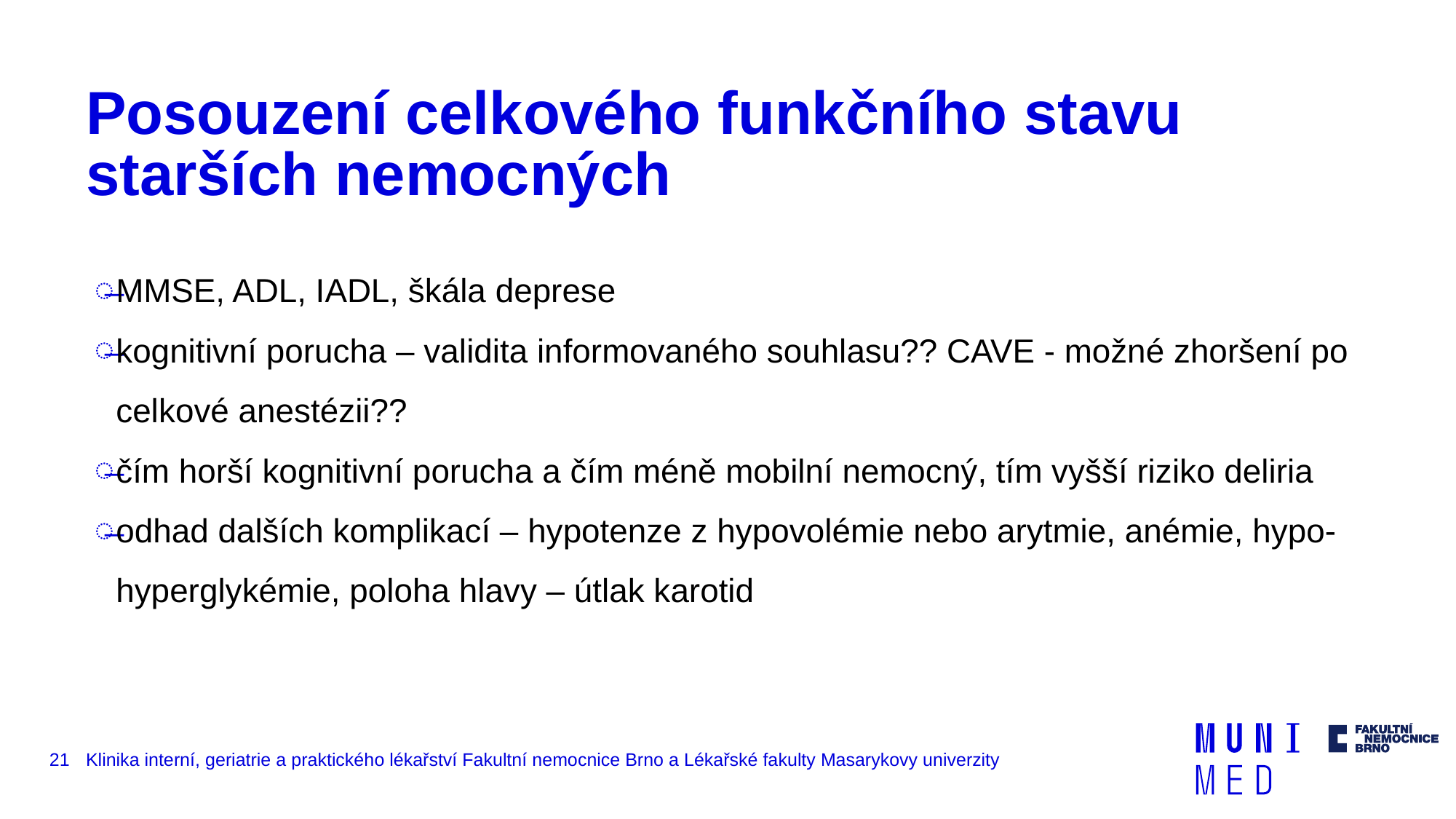

# Posouzení celkového funkčního stavu starších nemocných
MMSE, ADL, IADL, škála deprese
kognitivní porucha – validita informovaného souhlasu?? CAVE - možné zhoršení po celkové anestézii??
čím horší kognitivní porucha a čím méně mobilní nemocný, tím vyšší riziko deliria
odhad dalších komplikací – hypotenze z hypovolémie nebo arytmie, anémie, hypo- hyperglykémie, poloha hlavy – útlak karotid
21
Klinika interní, geriatrie a praktického lékařství Fakultní nemocnice Brno a Lékařské fakulty Masarykovy univerzity